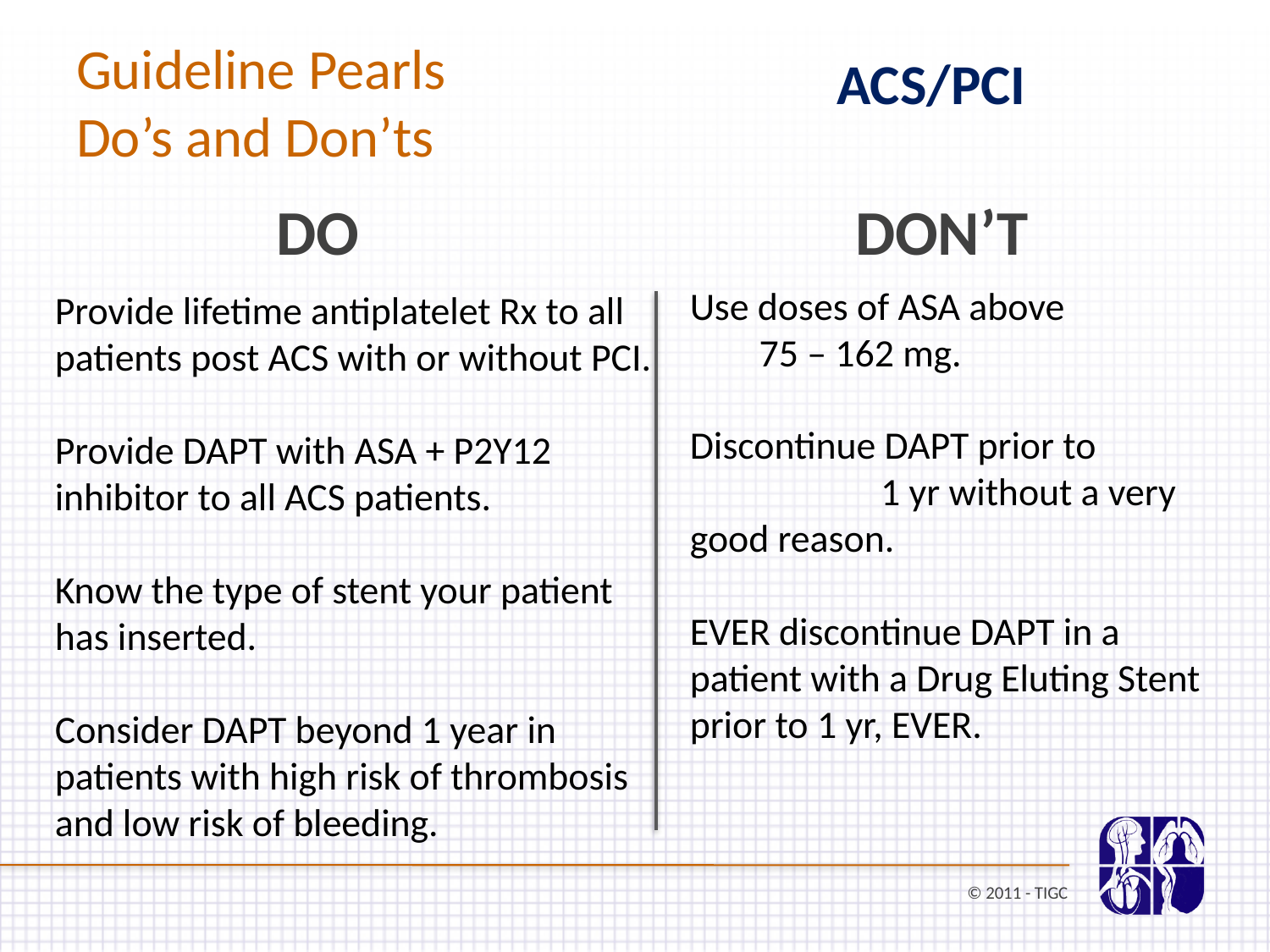

# Guideline Pearls Do’s and Don’ts
ACS/PCI
DO
DON’T
Use doses of ASA above                          75 – 162 mg.
Discontinue DAPT prior to                                    1 yr without a very good reason.
EVER discontinue DAPT in a patient with a Drug Eluting Stent prior to 1 yr, EVER.
Provide lifetime antiplatelet Rx to all patients post ACS with or without PCI.
Provide DAPT with ASA + P2Y12 inhibitor to all ACS patients.
Know the type of stent your patient has inserted.
Consider DAPT beyond 1 year in patients with high risk of thrombosis and low risk of bleeding.
© 2011 - TIGC